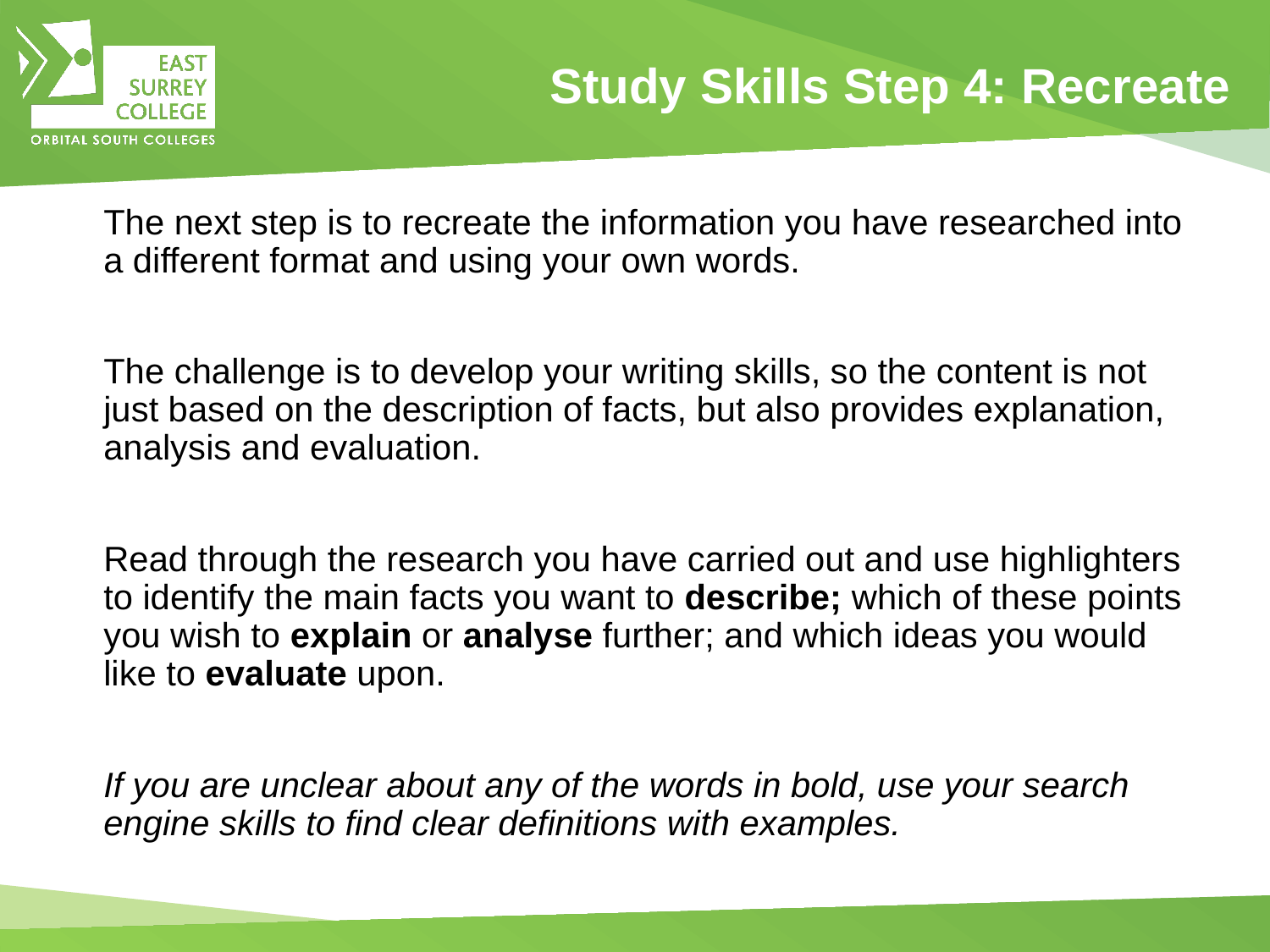

# Study Skills Step 4: Recreate
The next step is to recreate the information you have researched into a different format and using your own words.

The challenge is to develop your writing skills, so the content is not just based on the description of facts, but also provides explanation, analysis and evaluation.

Read through the research you have carried out and use highlighters to identify the main facts you want to describe; which of these points you wish to explain or analyse further; and which ideas you would like to evaluate upon.

If you are unclear about any of the words in bold, use your search engine skills to find clear definitions with examples.